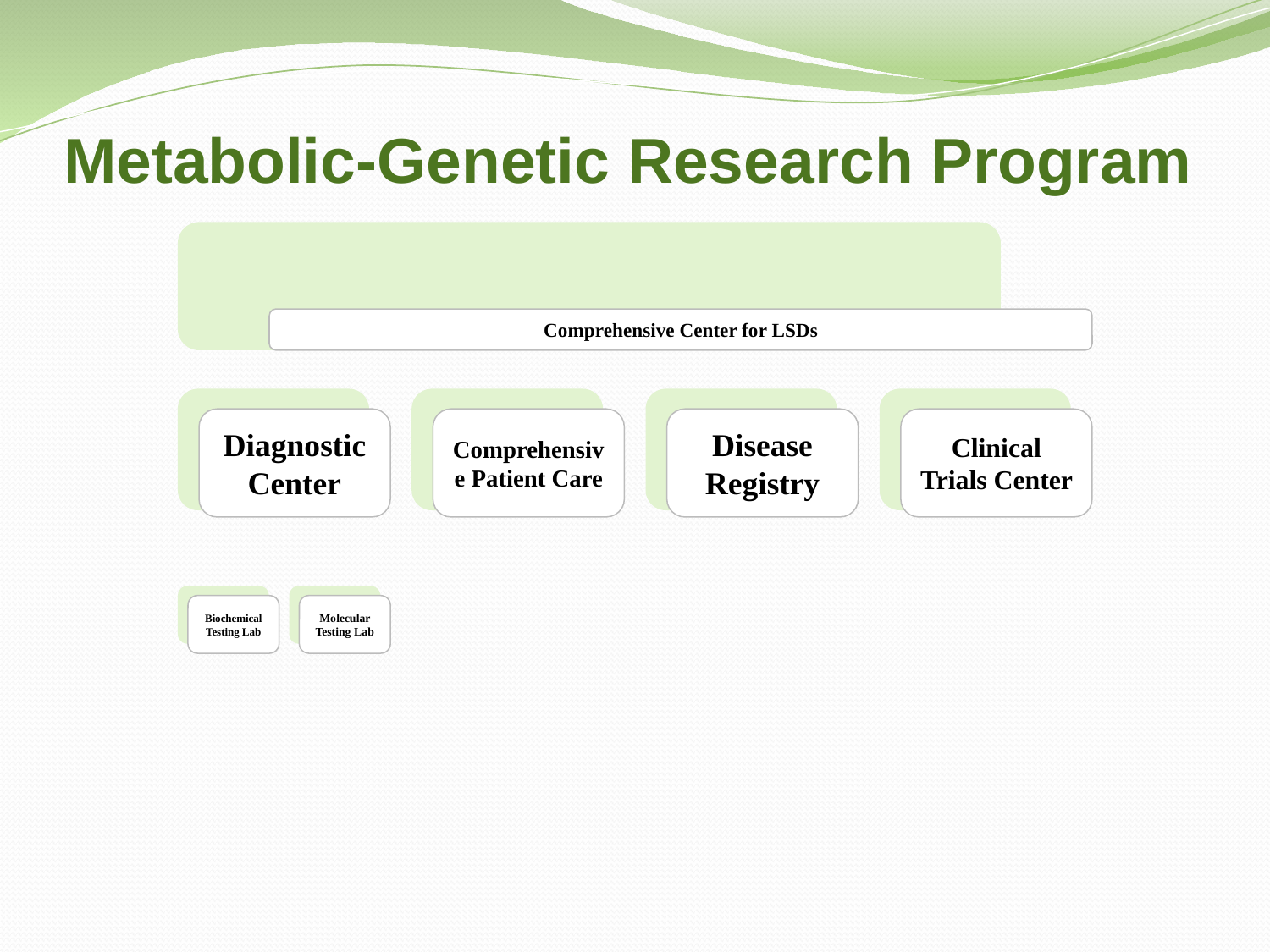

# Metabolic-Genetic Research Program
Comprehensive Center for LSDs
Diagnostic Center
Biochemical Testing Lab
Molecular Testing Lab
Comprehensive Patient Care
Disease Registry
Clinical Trials Center